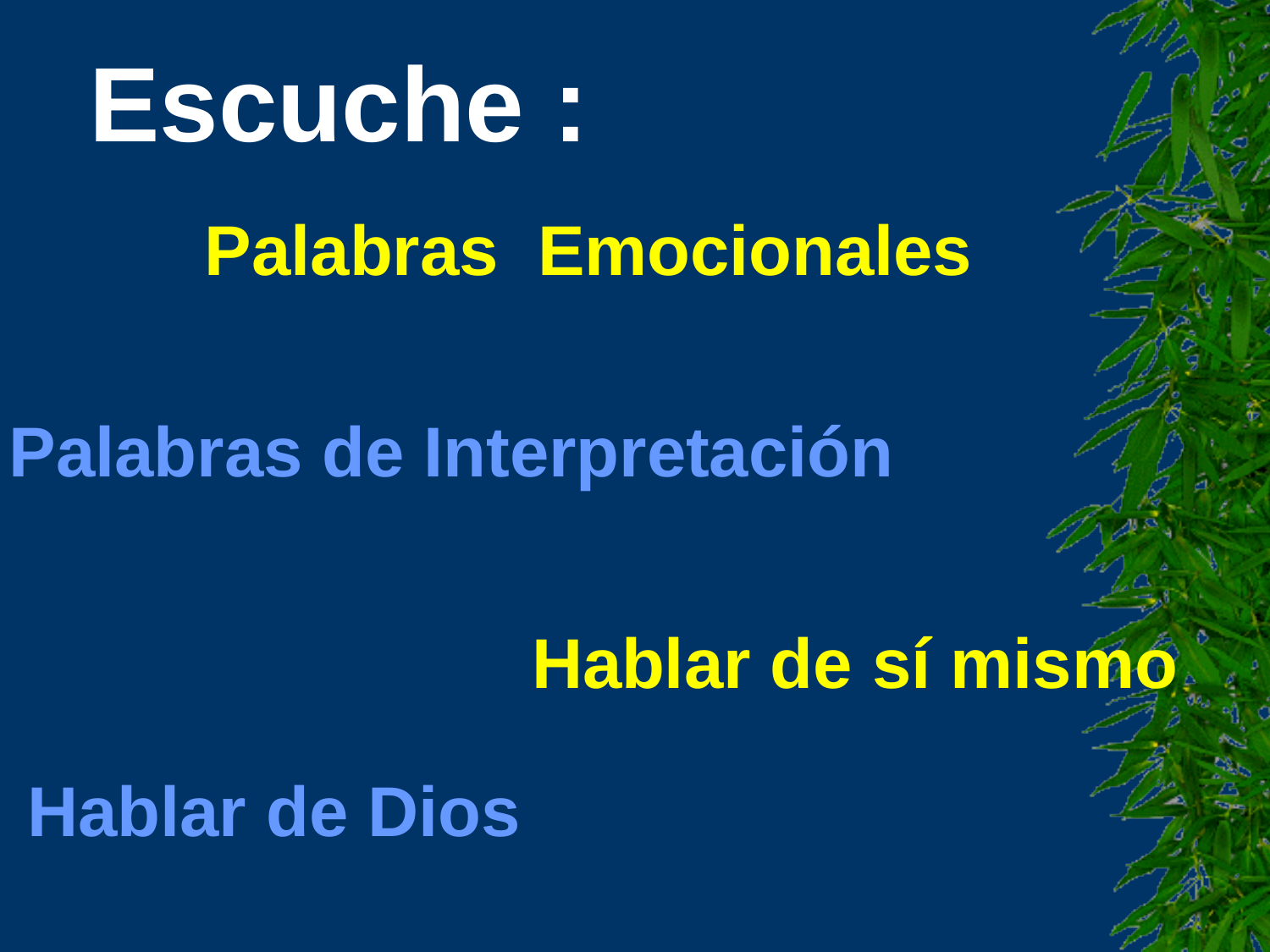

Escuche :
Palabras  Emocionales
Palabras de Interpretación
Hablar de sí mismo
Hablar de Dios